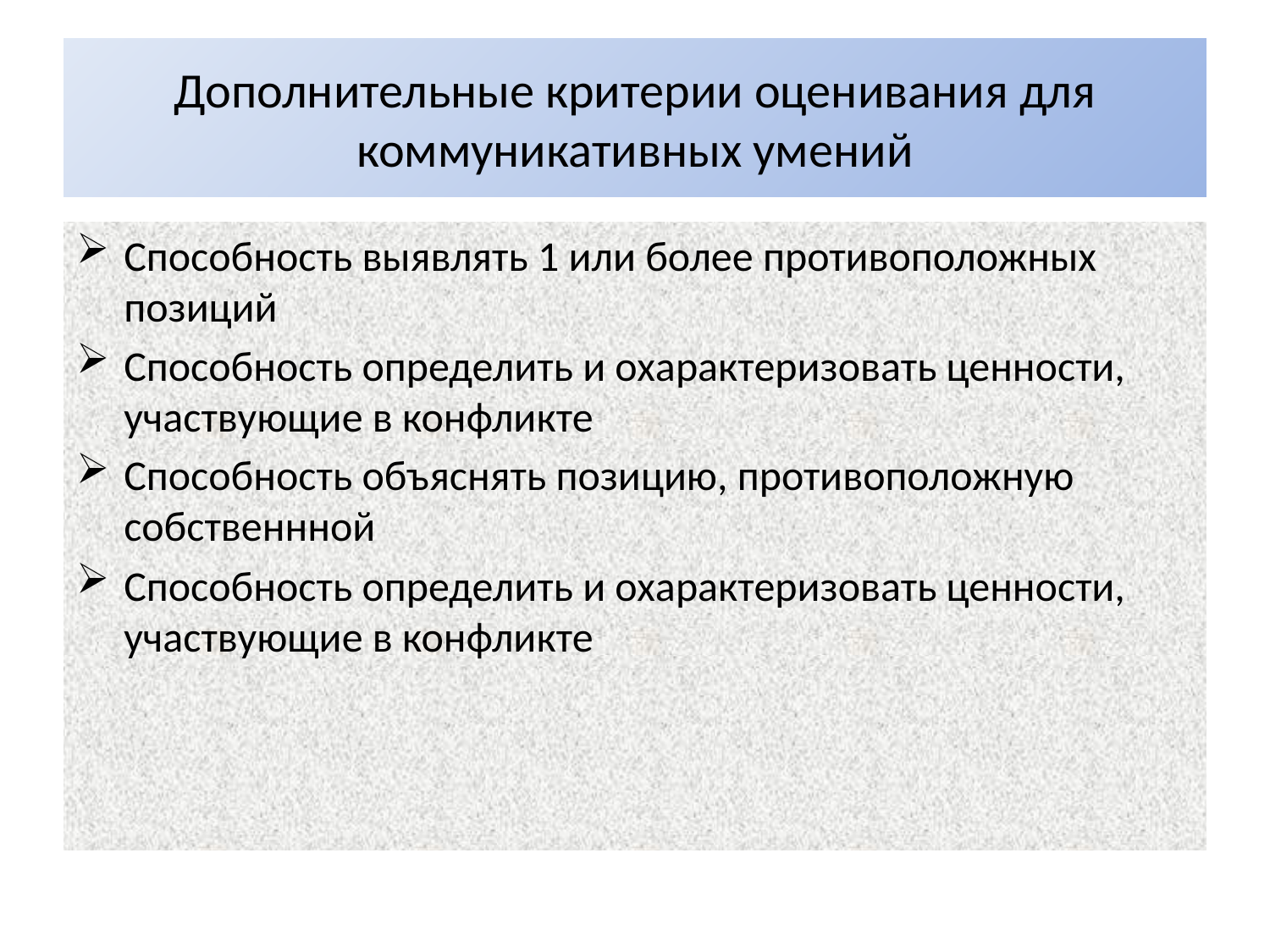

# Дополнительные критерии оценивания для коммуникативных умений
Способность выявлять 1 или более противоположных позиций
Способность определить и охарактеризовать ценности, участвующие в конфликте
Способность объяснять позицию, противоположную собственнной
Способность определить и охарактеризовать ценности, участвующие в конфликте